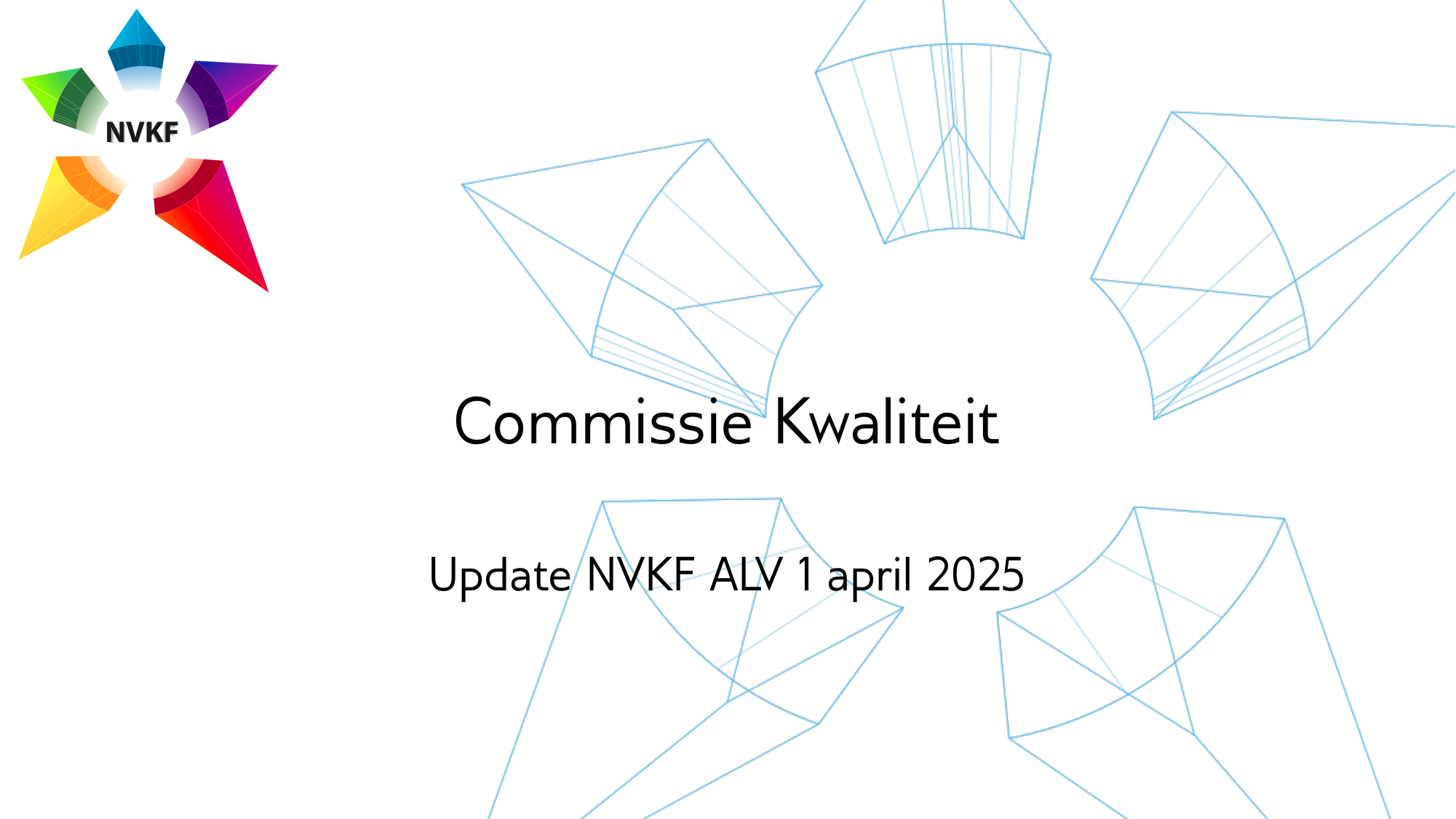

# Commissie Kwaliteit
Update NVKF ALV 1 april 2025